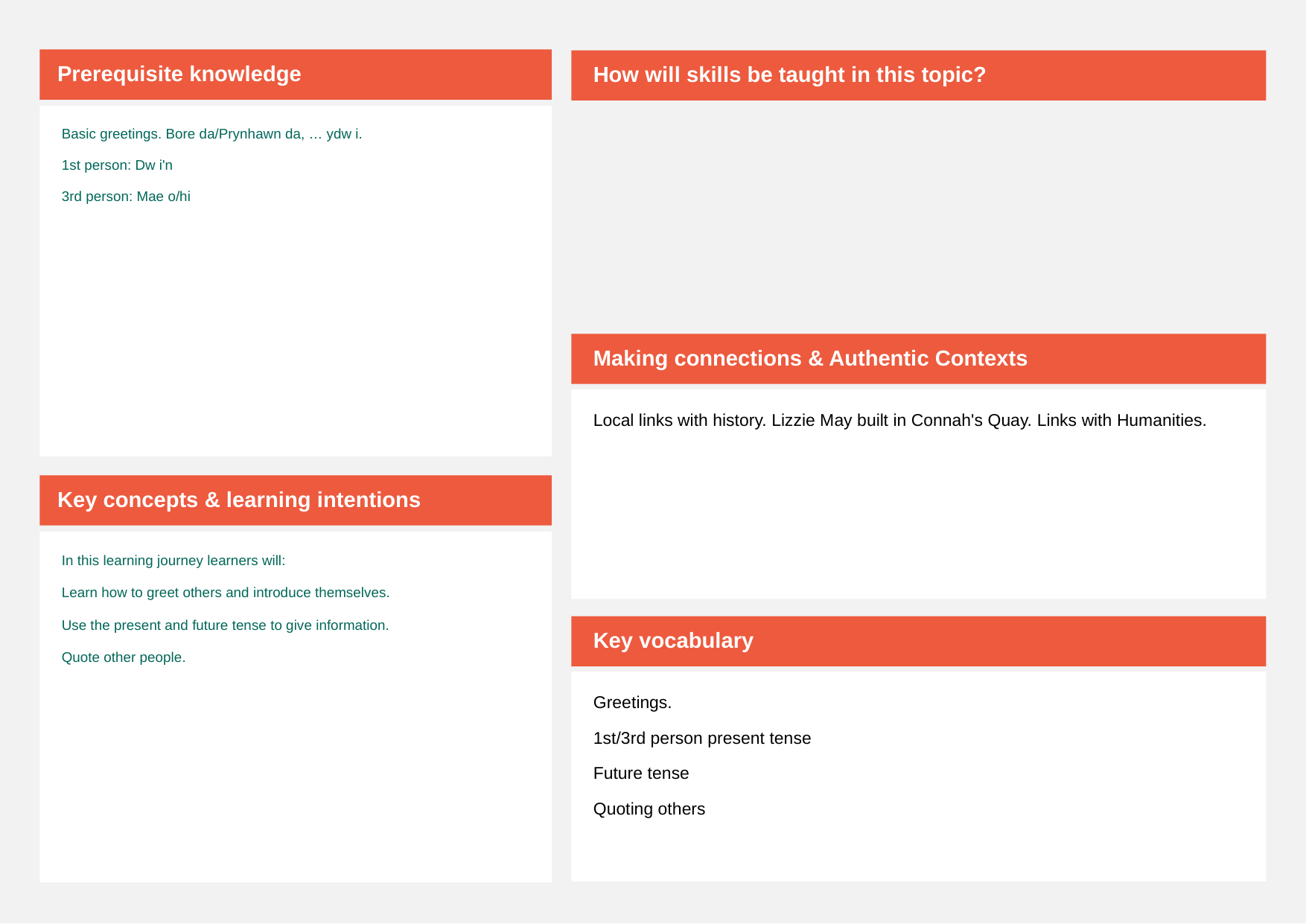

Prerequisite knowledge
How will skills be taught in this topic?
Basic greetings. Bore da/Prynhawn da, … ydw i.
1st person: Dw i'n
3rd person: Mae o/hi

Making connections & Authentic Contexts
Local links with history. Lizzie May built in Connah's Quay. Links with Humanities.
Key concepts & learning intentions
In this learning journey learners will:
Learn how to greet others and introduce themselves.
Use the present and future tense to give information.
Quote other people.
Key vocabulary
Greetings.
1st/3rd person present tense
Future tense
Quoting others